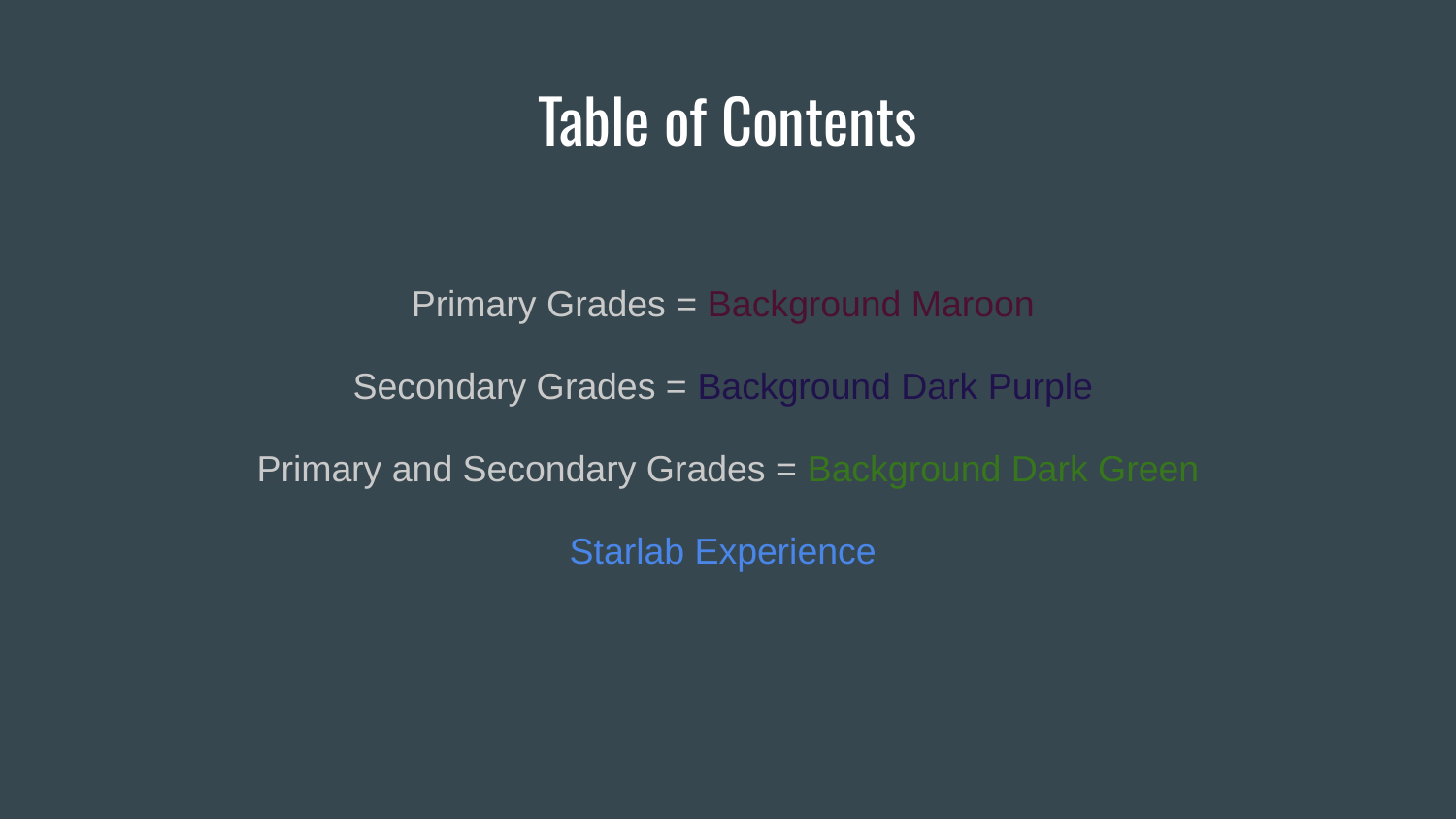

# Table of Contents

Primary Grades = Background Maroon
Secondary Grades = Background Dark Purple
Primary and Secondary Grades = Background Dark Green
Starlab Experience